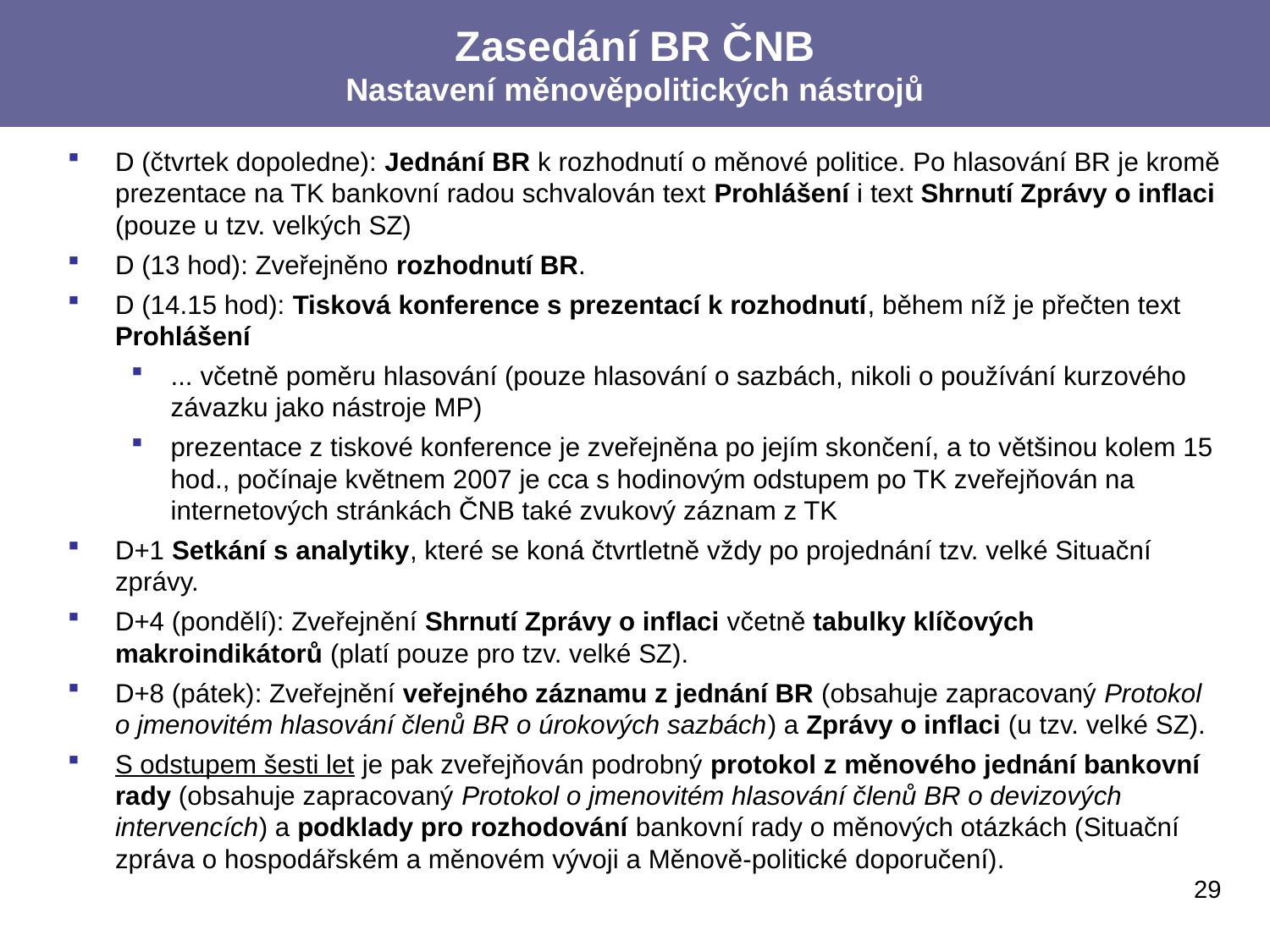

# Zasedání BR ČNB Nastavení měnověpolitických nástrojů
D (čtvrtek dopoledne): Jednání BR k rozhodnutí o měnové politice. Po hlasování BR je kromě prezentace na TK bankovní radou schvalován text Prohlášení i text Shrnutí Zprávy o inflaci (pouze u tzv. velkých SZ)
D (13 hod): Zveřejněno rozhodnutí BR.
D (14.15 hod): Tisková konference s prezentací k rozhodnutí, během níž je přečten text Prohlášení
... včetně poměru hlasování (pouze hlasování o sazbách, nikoli o používání kurzového závazku jako nástroje MP)
prezentace z tiskové konference je zveřejněna po jejím skončení, a to většinou kolem 15 hod., počínaje květnem 2007 je cca s hodinovým odstupem po TK zveřejňován na internetových stránkách ČNB také zvukový záznam z TK
D+1 Setkání s analytiky, které se koná čtvrtletně vždy po projednání tzv. velké Situační zprávy.
D+4 (pondělí): Zveřejnění Shrnutí Zprávy o inflaci včetně tabulky klíčových makroindikátorů (platí pouze pro tzv. velké SZ).
D+8 (pátek): Zveřejnění veřejného záznamu z jednání BR (obsahuje zapracovaný Protokol o jmenovitém hlasování členů BR o úrokových sazbách) a Zprávy o inflaci (u tzv. velké SZ).
S odstupem šesti let je pak zveřejňován podrobný protokol z měnového jednání bankovní rady (obsahuje zapracovaný Protokol o jmenovitém hlasování členů BR o devizových intervencích) a podklady pro rozhodování bankovní rady o měnových otázkách (Situační zpráva o hospodářském a měnovém vývoji a Měnově-politické doporučení).
29